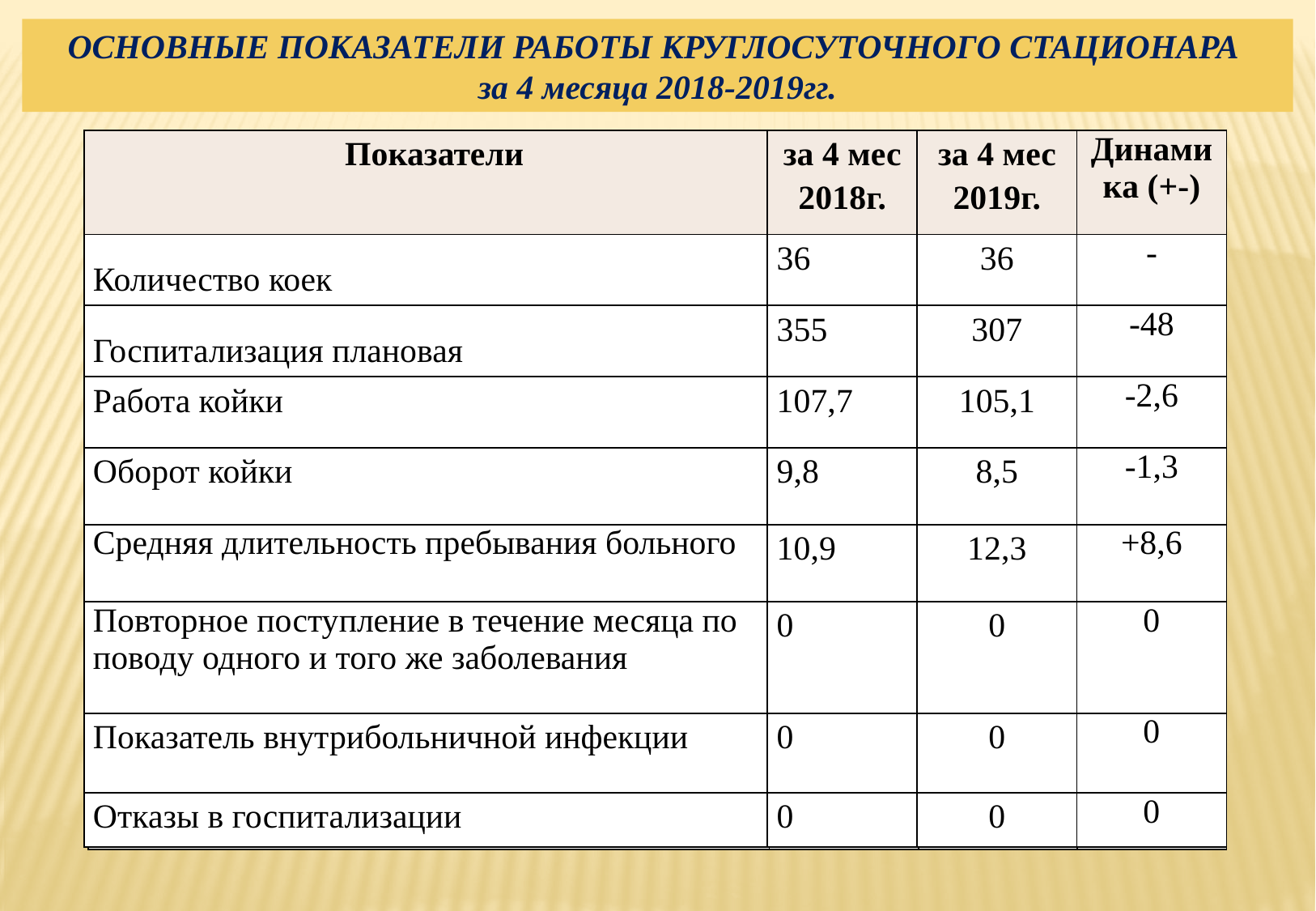

ОСНОВНЫЕ ПОКАЗАТЕЛИ РАБОТЫ КРУГЛОСУТОЧНОГО СТАЦИОНАРА
за 4 месяца 2018-2019гг.
| Показатели | за 4 мес 2018г. | за 4 мес 2019г. | Динамика (+-) |
| --- | --- | --- | --- |
| Количество коек | 36 | 36 | - |
| Госпитализация плановая | 355 | 307 | -48 |
| Работа койки | 107,7 | 105,1 | -2,6 |
| Оборот койки | 9,8 | 8,5 | -1,3 |
| Средняя длительность пребывания больного | 10,9 | 12,3 | +8,6 |
| Повторное поступление в течение месяца по поводу одного и того же заболевания | 0 | 0 | 0 |
| Показатель внутрибольничной инфекции | 0 | 0 | 0 |
| Отказы в госпитализации | 0 | 0 | 0 |
| Показатели | за 4 мес 2016г. | за 4 мес 2017г. | Динамика (+-) |
| --- | --- | --- | --- |
| Количество коек | 36 | 36 | - |
| Госпитализация плановая | 268 | 333 | +65 |
| Работа койки | 100,4 | 110,5 | +10,1 |
| Оборот койки | 7,4 | 9,1 | +1,7 |
| Средняя длительность пребывания больного | 13,4 | 12,0 | -1,4 |
| Повторное поступление в течение месяца по поводу одного и того же заболевания | 0 | 0 | 0 |
| Показатель внутрибольничной инфекции | 0 | 0 | 0 |
| Отказы в госпитализации | 0 | 0 | 0 |